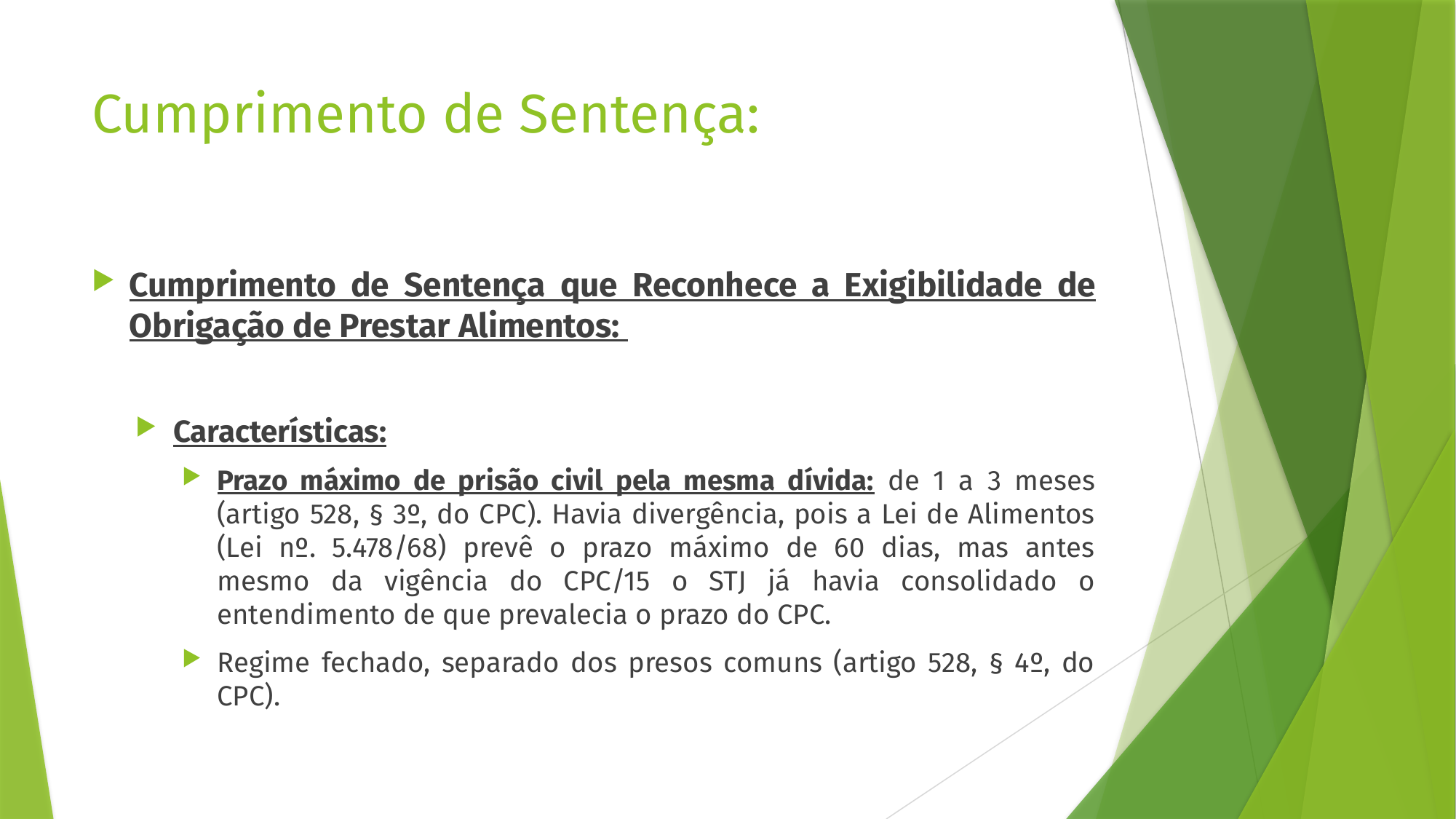

# Cumprimento de Sentença:
Cumprimento de Sentença que Reconhece a Exigibilidade de Obrigação de Prestar Alimentos:

Características:
Prazo máximo de prisão civil pela mesma dívida: de 1 a 3 meses (artigo 528, § 3º, do CPC). Havia divergência, pois a Lei de Alimentos (Lei nº. 5.478/68) prevê o prazo máximo de 60 dias, mas antes mesmo da vigência do CPC/15 o STJ já havia consolidado o entendimento de que prevalecia o prazo do CPC.
Regime fechado, separado dos presos comuns (artigo 528, § 4º, do CPC).